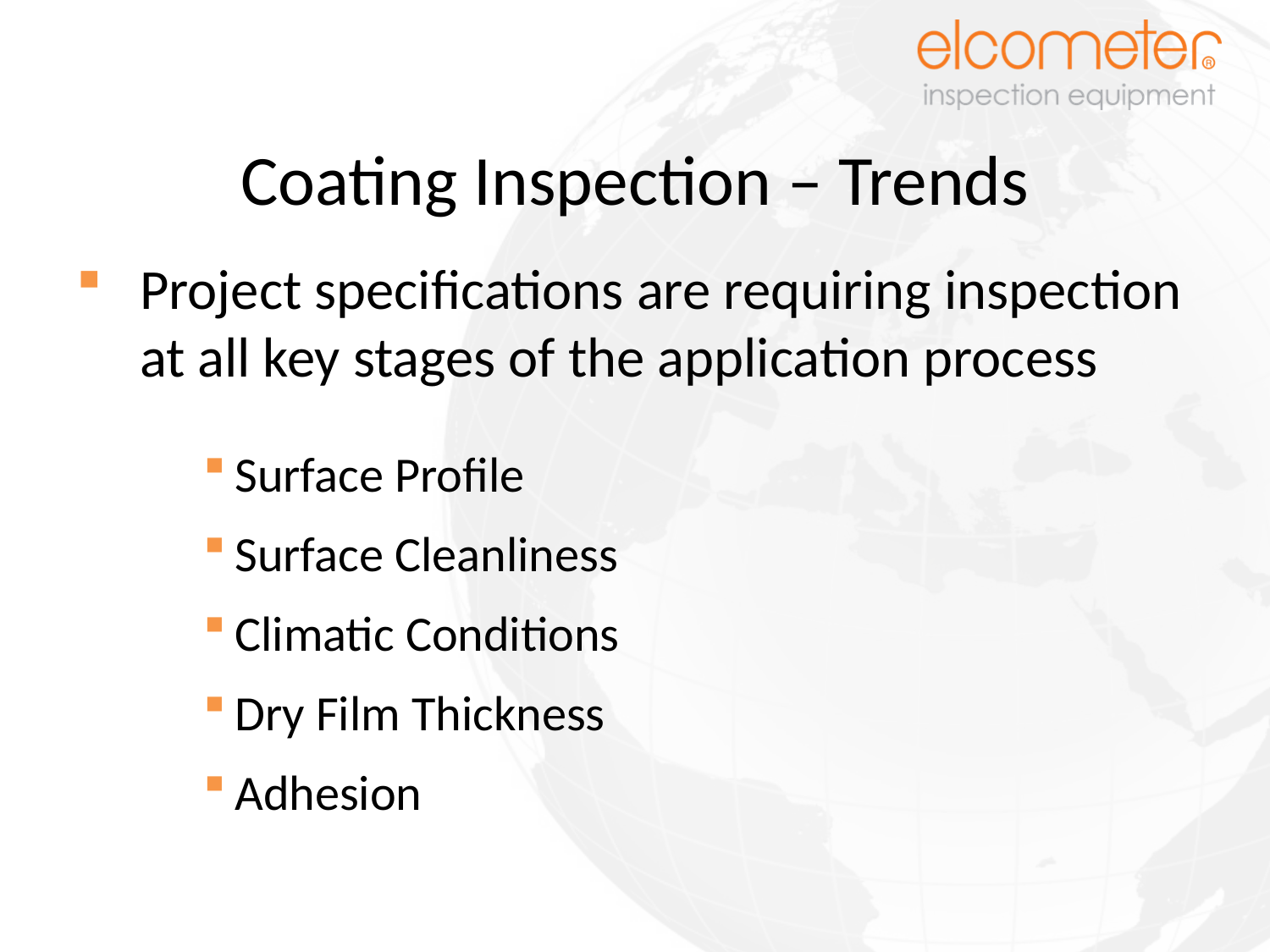

# Coating Inspection – Trends
Project specifications are requiring inspection at all key stages of the application process

Surface Profile
Surface Cleanliness
Climatic Conditions
Dry Film Thickness
Adhesion